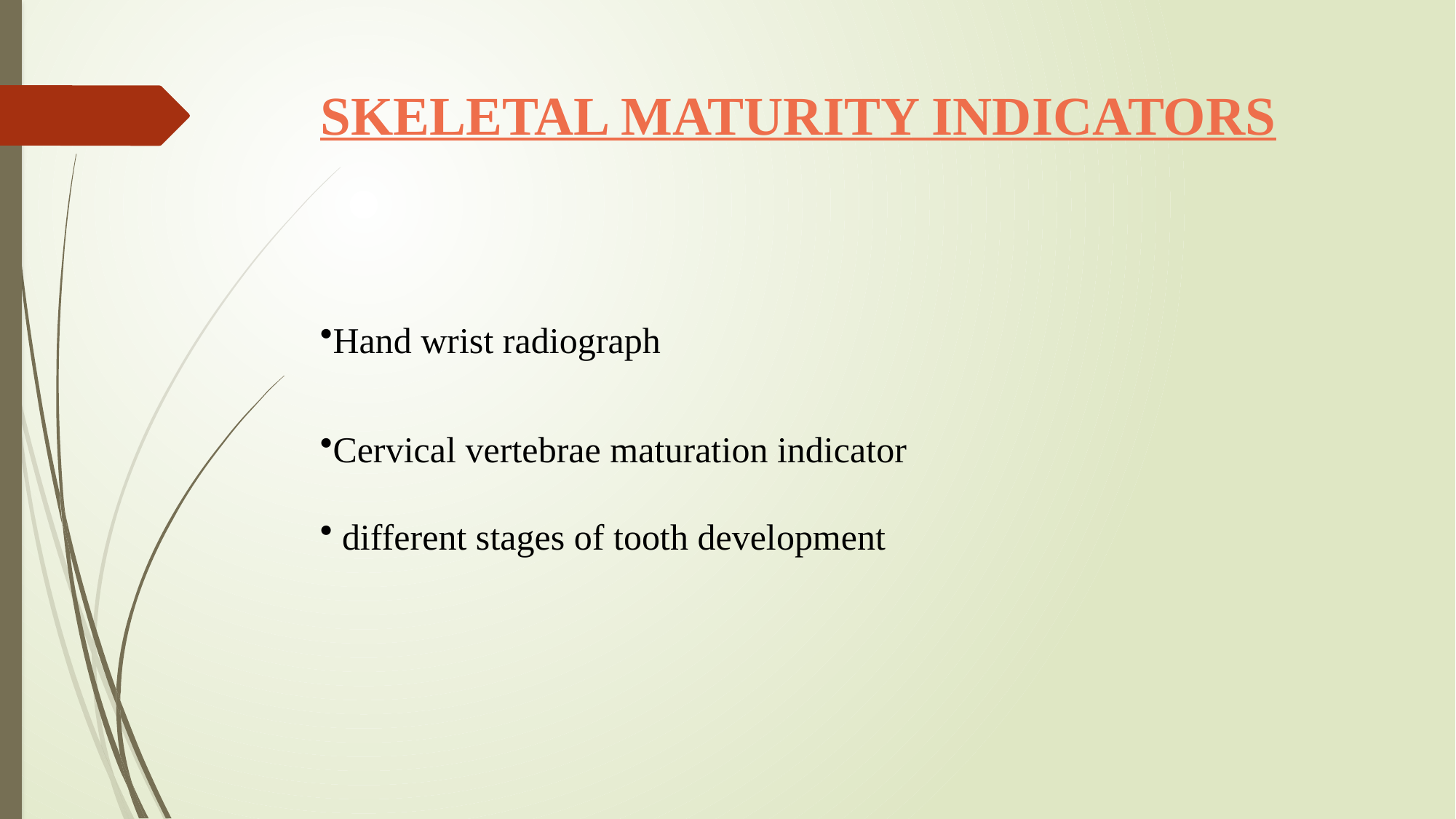

# SKELETAL MATURITY INDICATORS

Hand wrist radiograph

Cervical vertebrae maturation indicator

 different stages of tooth development